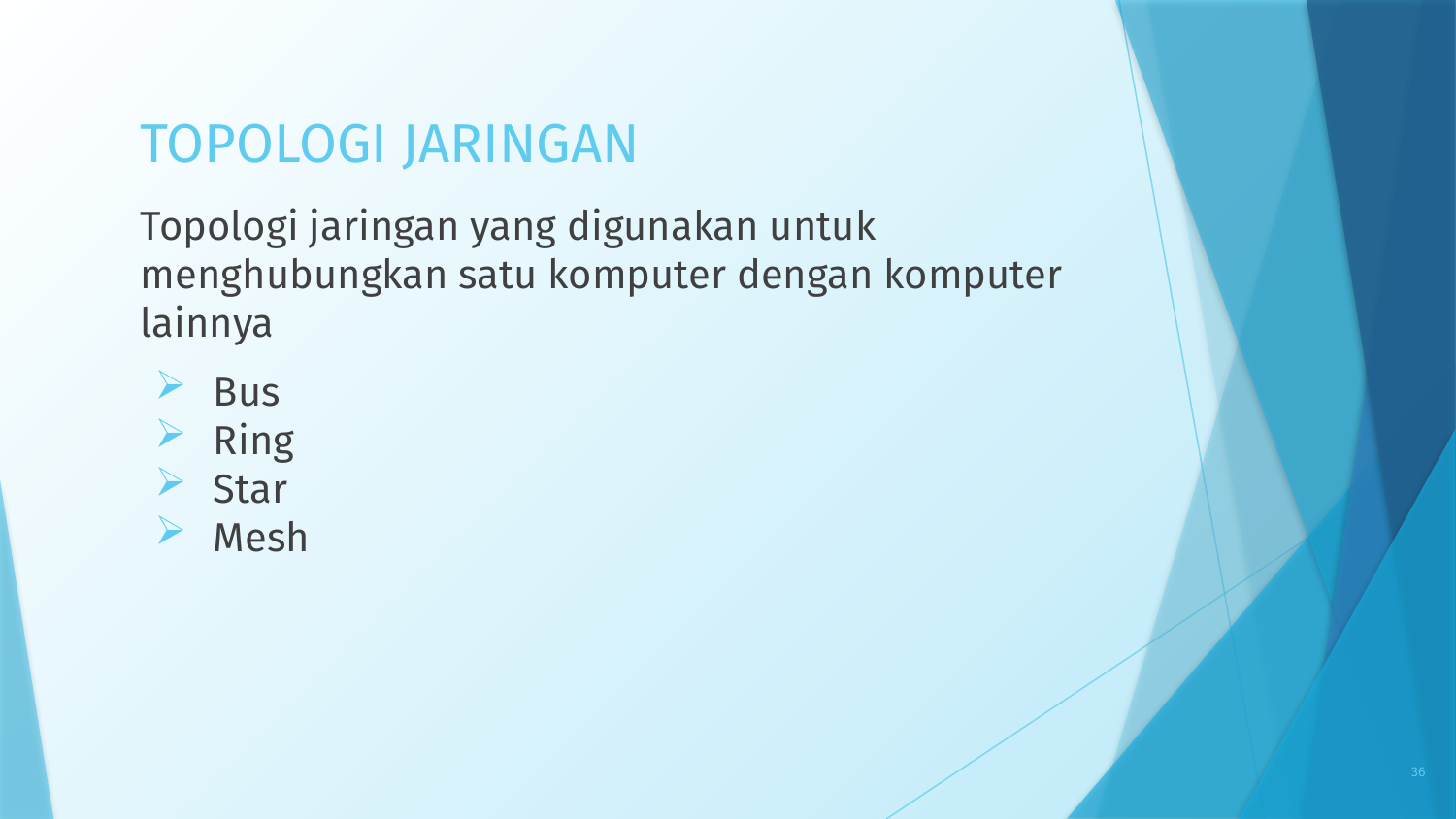

# TOPOLOGI JARINGAN
Topologi jaringan yang digunakan untuk menghubungkan satu komputer dengan komputer lainnya
Bus
Ring
Star
Mesh
36